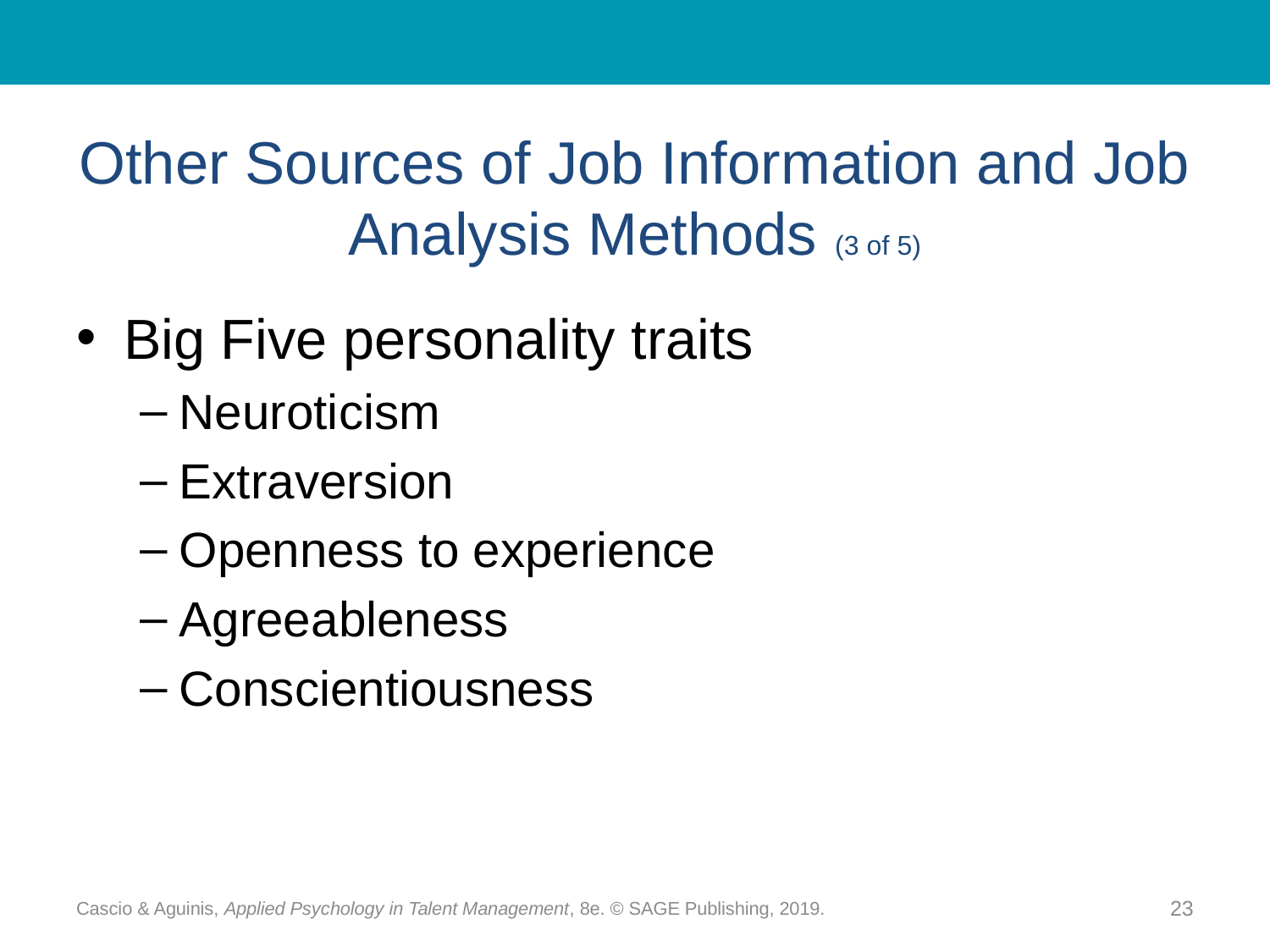

# Other Sources of Job Information and Job Analysis Methods (3 of 5)
Big Five personality traits
Neuroticism
Extraversion
Openness to experience
Agreeableness
Conscientiousness
Cascio & Aguinis, Applied Psychology in Talent Management, 8e. © SAGE Publishing, 2019.
23